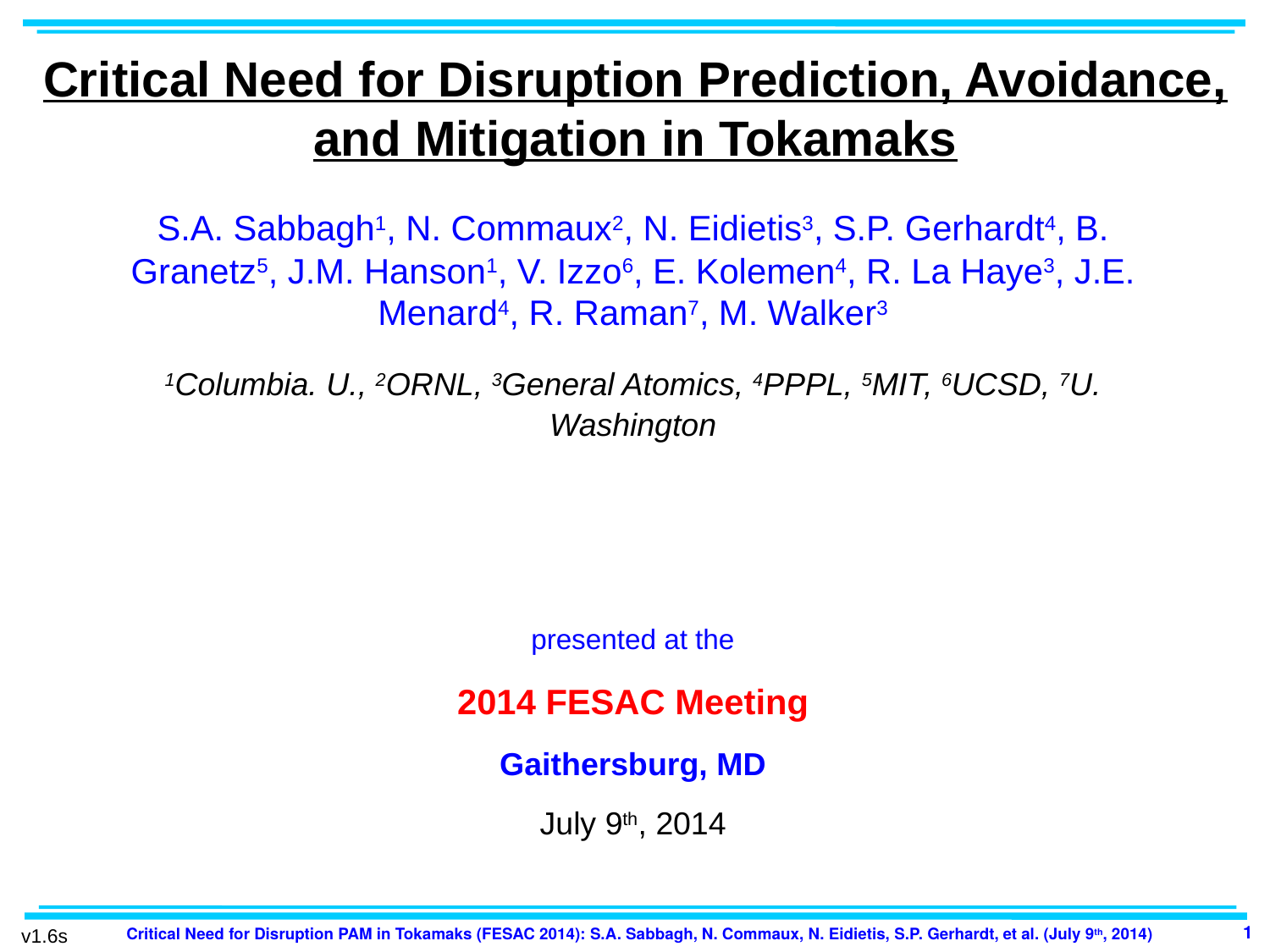

Critical Need for Disruption Prediction, Avoidance, and Mitigation in Tokamaks
S.A. Sabbagh1, N. Commaux2, N. Eidietis3, S.P. Gerhardt4, B. Granetz5, J.M. Hanson1, V. Izzo6, E. Kolemen4, R. La Haye3, J.E. Menard4, R. Raman7, M. Walker3

1Columbia. U., 2ORNL, 3General Atomics, 4PPPL, 5MIT, 6UCSD, 7U. Washington

presented at the

2014 FESAC Meeting

Gaithersburg, MD

July 9th, 2014

v1.6s